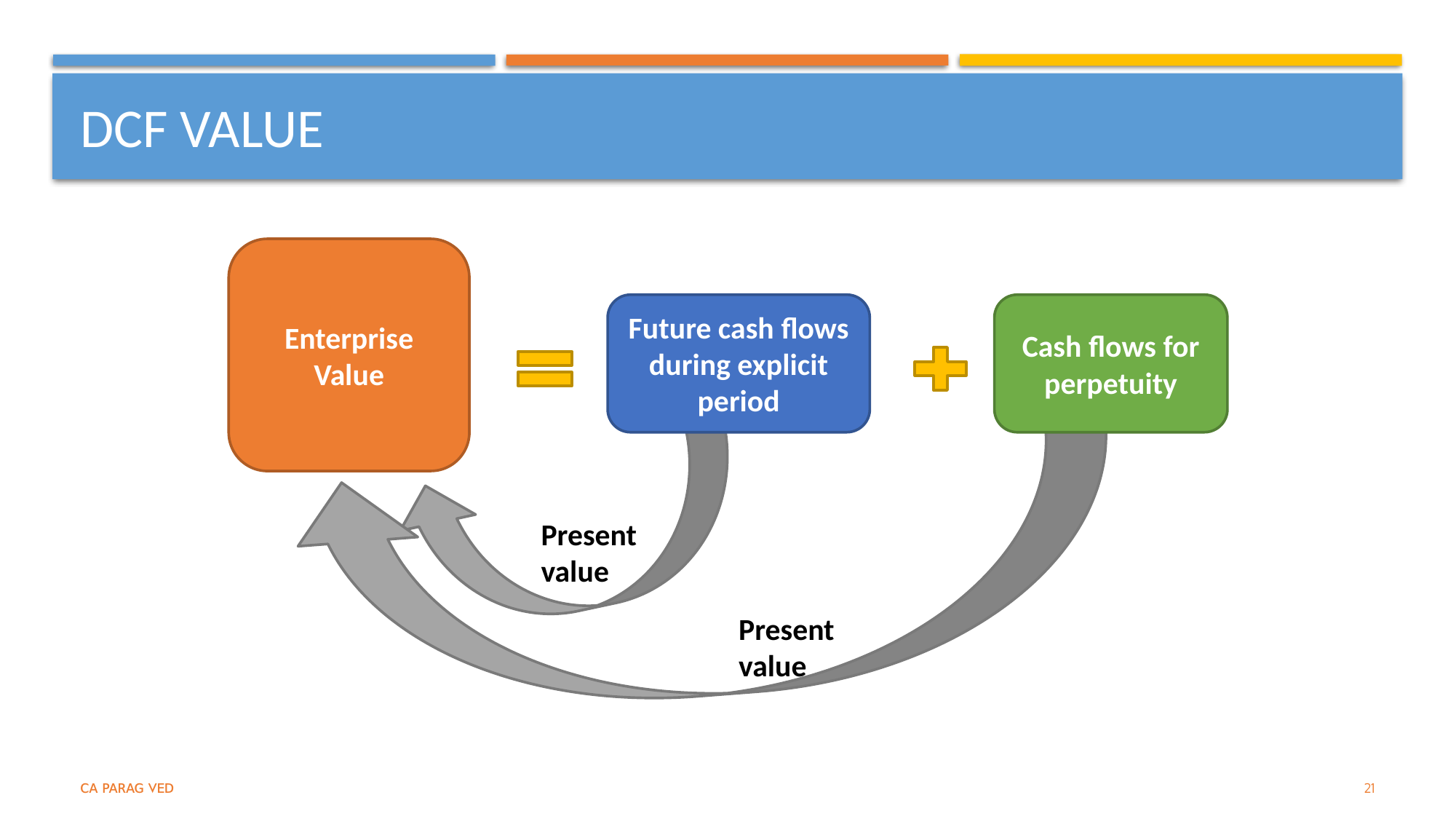

# DCF VALUE
Enterprise Value
Future cash flows during explicit period
Cash flows for perpetuity

Present value
Present value
21
CA PARAG VED